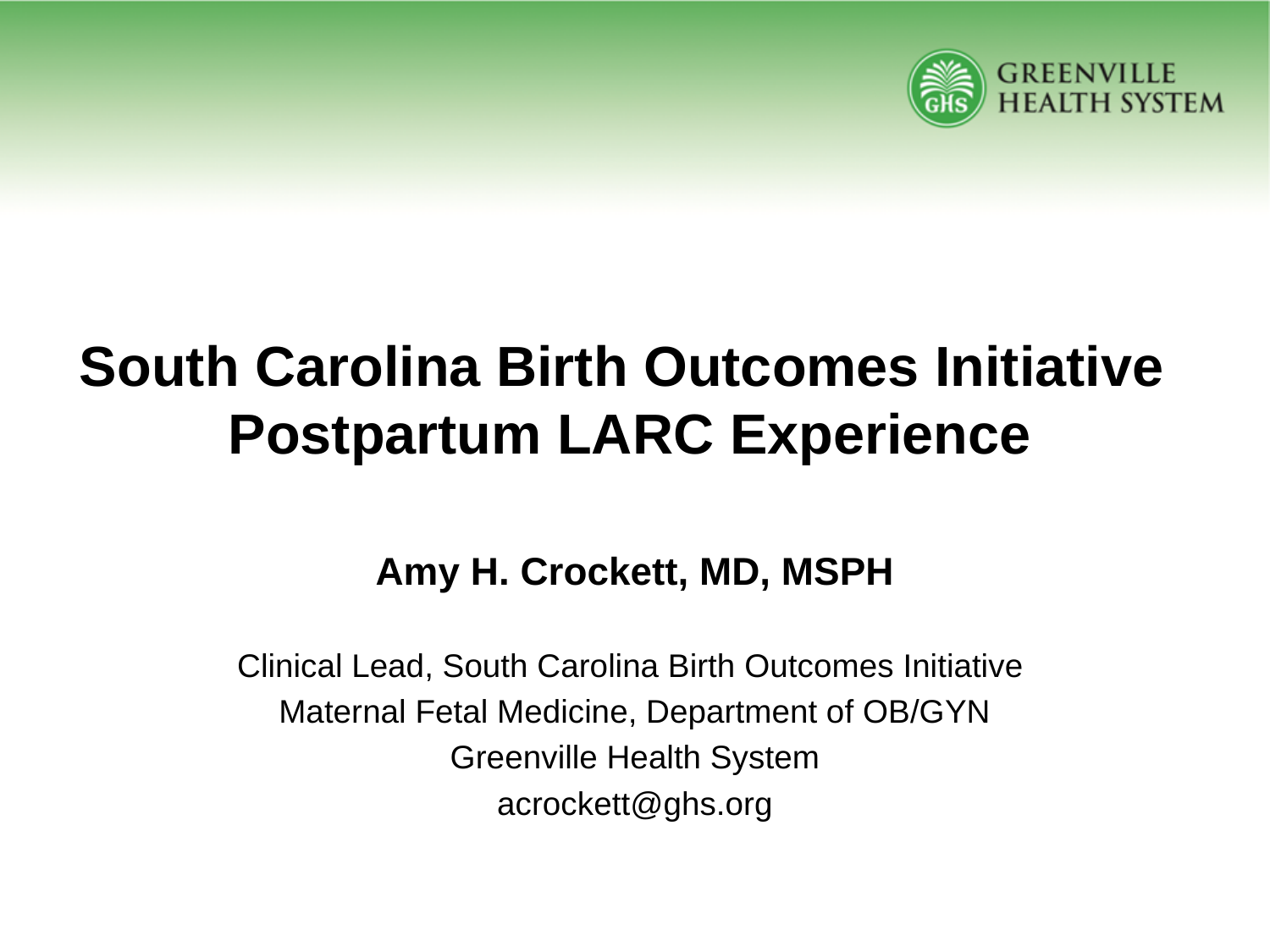

# South Carolina Birth Outcomes Initiative Postpartum LARC Experience
Amy H. Crockett, MD, MSPH

Clinical Lead, South Carolina Birth Outcomes Initiative
Maternal Fetal Medicine, Department of OB/GYN
Greenville Health System
acrockett@ghs.org